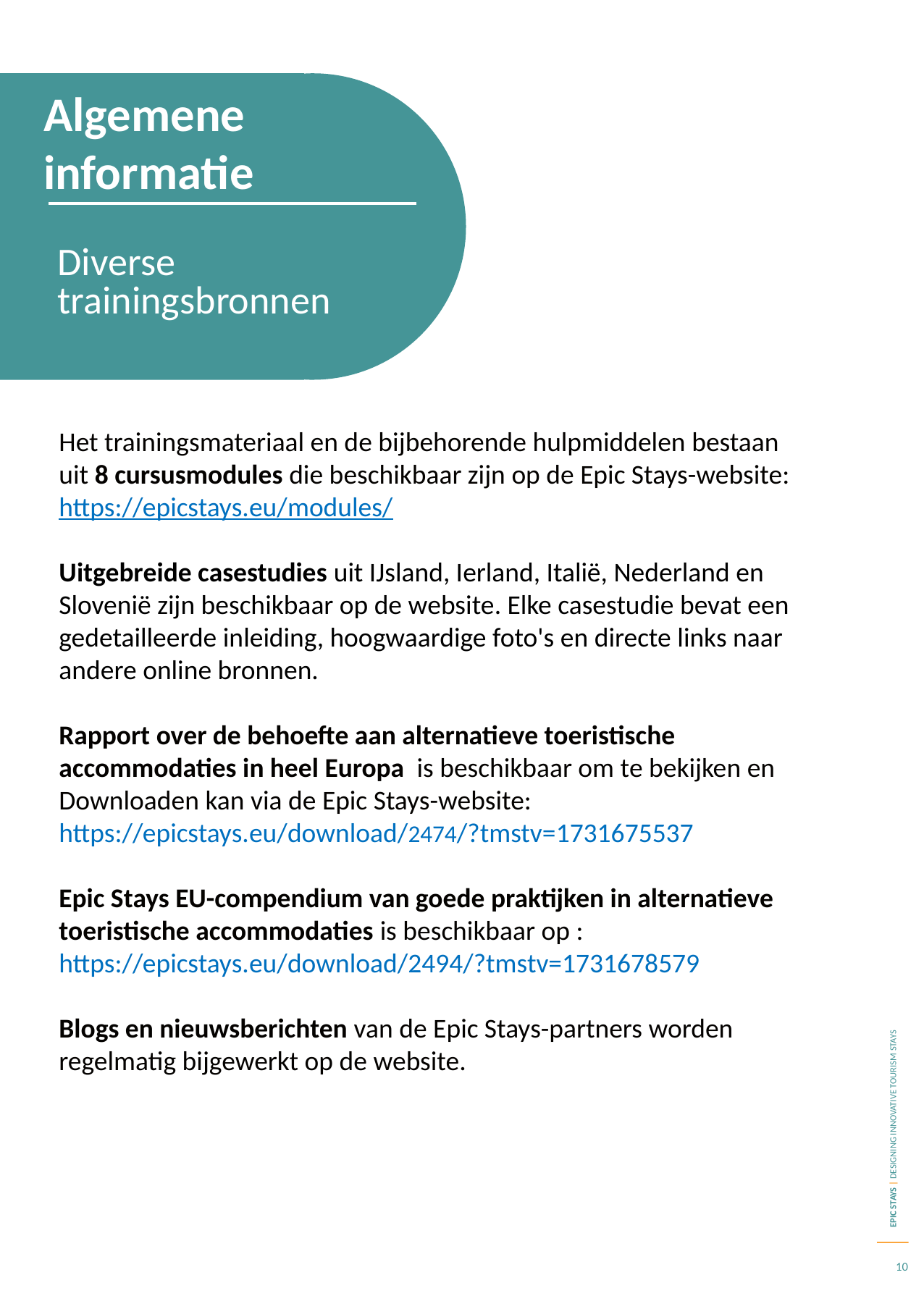

Algemene informatie
Diverse trainingsbronnen
Het trainingsmateriaal en de bijbehorende hulpmiddelen bestaan uit 8 cursusmodules die beschikbaar zijn op de Epic Stays-website: https://epicstays.eu/modules/

Uitgebreide casestudies uit IJsland, Ierland, Italië, Nederland en Slovenië zijn beschikbaar op de website. Elke casestudie bevat een gedetailleerde inleiding, hoogwaardige foto's en directe links naar andere online bronnen.

Rapport over de behoefte aan alternatieve toeristische accommodaties in heel Europa  is beschikbaar om te bekijken en Downloaden kan via de Epic Stays-website: https://epicstays.eu/download/2474/?tmstv=1731675537

Epic Stays EU-compendium van goede praktijken in alternatieve toeristische accommodaties is beschikbaar op : https://epicstays.eu/download/2494/?tmstv=1731678579

Blogs en nieuwsberichten van de Epic Stays-partners worden regelmatig bijgewerkt op de website.

10